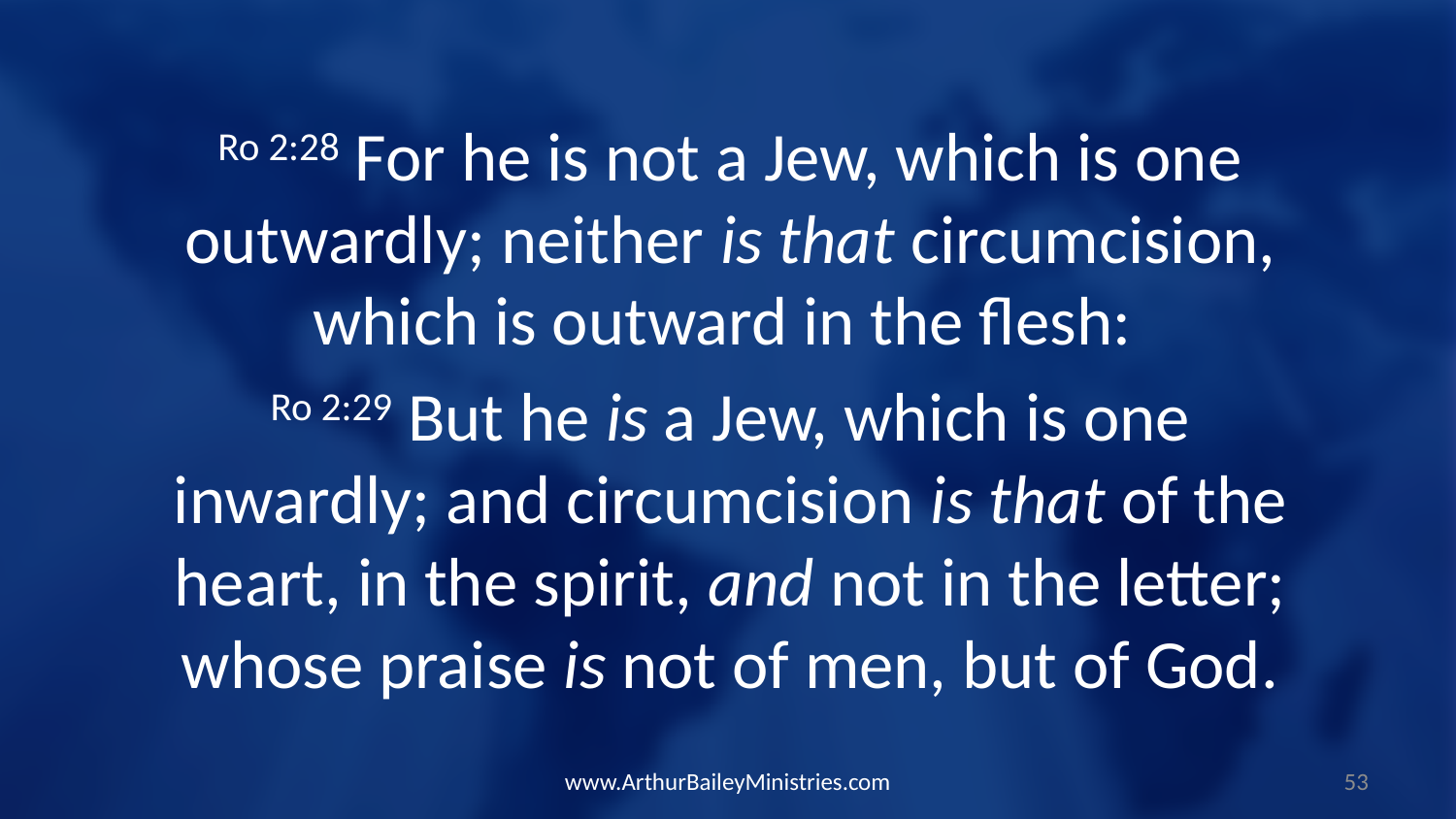

Ro 2:28 For he is not a Jew, which is one outwardly; neither is that circumcision, which is outward in the flesh:
Ro 2:29 But he is a Jew, which is one inwardly; and circumcision is that of the heart, in the spirit, and not in the letter; whose praise is not of men, but of God.

www.ArthurBaileyMinistries.com
53